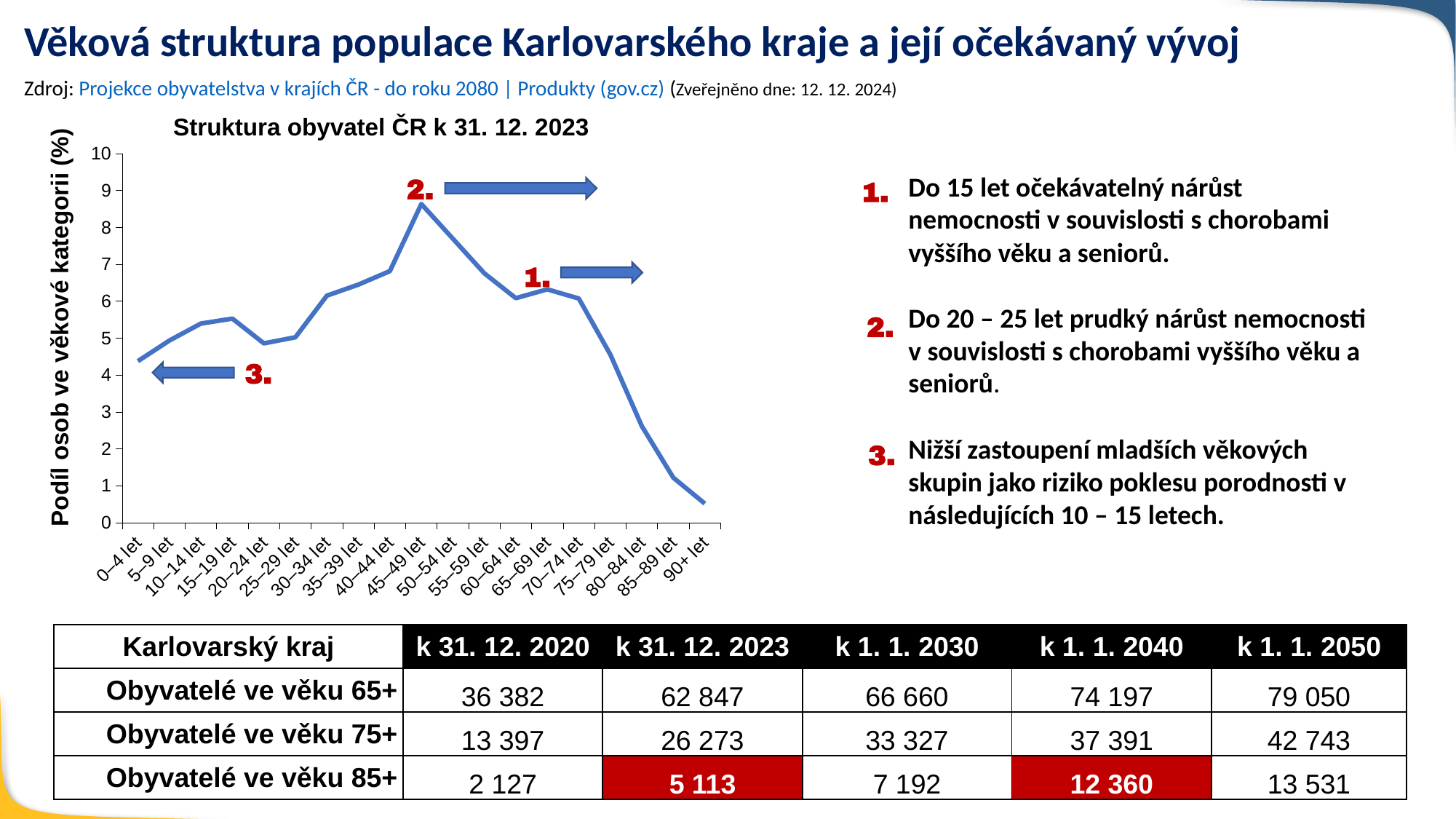

Věková struktura populace Karlovarského kraje a její očekávaný vývoj
Zdroj: Projekce obyvatelstva v krajích ČR - do roku 2080 | Produkty (gov.cz) (Zveřejněno dne: 12. 12. 2024)
Struktura obyvatel ČR k 31. 12. 2023

### Chart

| Category | KVK |
|---|---|
|    0–4 let | 4.3768237 |
|    5–9 let | 4.9343053 |
|  10–14 let | 5.3945241 |
|  15–19 let | 5.5287264 |
|  20–24 let | 4.8577151 |
|  25–29 let | 5.0234346 |
|  30–34 let | 6.1509369 |
|  35–39 let | 6.4505197 |
|  40–44 let | 6.816187 |
|  45–49 let | 8.6336787 |
|  50–54 let | 7.6952795 |
|  55–59 let | 6.7562026 |
|  60–64 let | 6.083158 |
|  65–69 let | 6.3224175 |
|  70–74 let | 6.0723133 |
|  75–79 let | 4.55576 |
|  80–84 let | 2.6152496 |
|  85–89 let | 1.2176483 |
|  90+ let | 0.5151198 |
Do 15 let očekávatelný nárůst nemocnosti v souvislosti s chorobami vyššího věku a seniorů.

Do 20 – 25 let prudký nárůst nemocnosti v souvislosti s chorobami vyššího věku a seniorů.

Nižší zastoupení mladších věkových skupin jako riziko poklesu porodnosti v následujících 10 – 15 letech.
2.
1.

1.

2.
Podíl osob ve věkové kategorii (%)
3.
3.
| Karlovarský kraj | k 31. 12. 2020 | k 31. 12. 2023 | k 1. 1. 2030 | k 1. 1. 2040 | k 1. 1. 2050 |
| --- | --- | --- | --- | --- | --- |
| Obyvatelé ve věku 65+ | 36 382 | 62 847 | 66 660 | 74 197 | 79 050 |
| Obyvatelé ve věku 75+ | 13 397 | 26 273 | 33 327 | 37 391 | 42 743 |
| Obyvatelé ve věku 85+ | 2 127 | 5 113 | 7 192 | 12 360 | 13 531 |